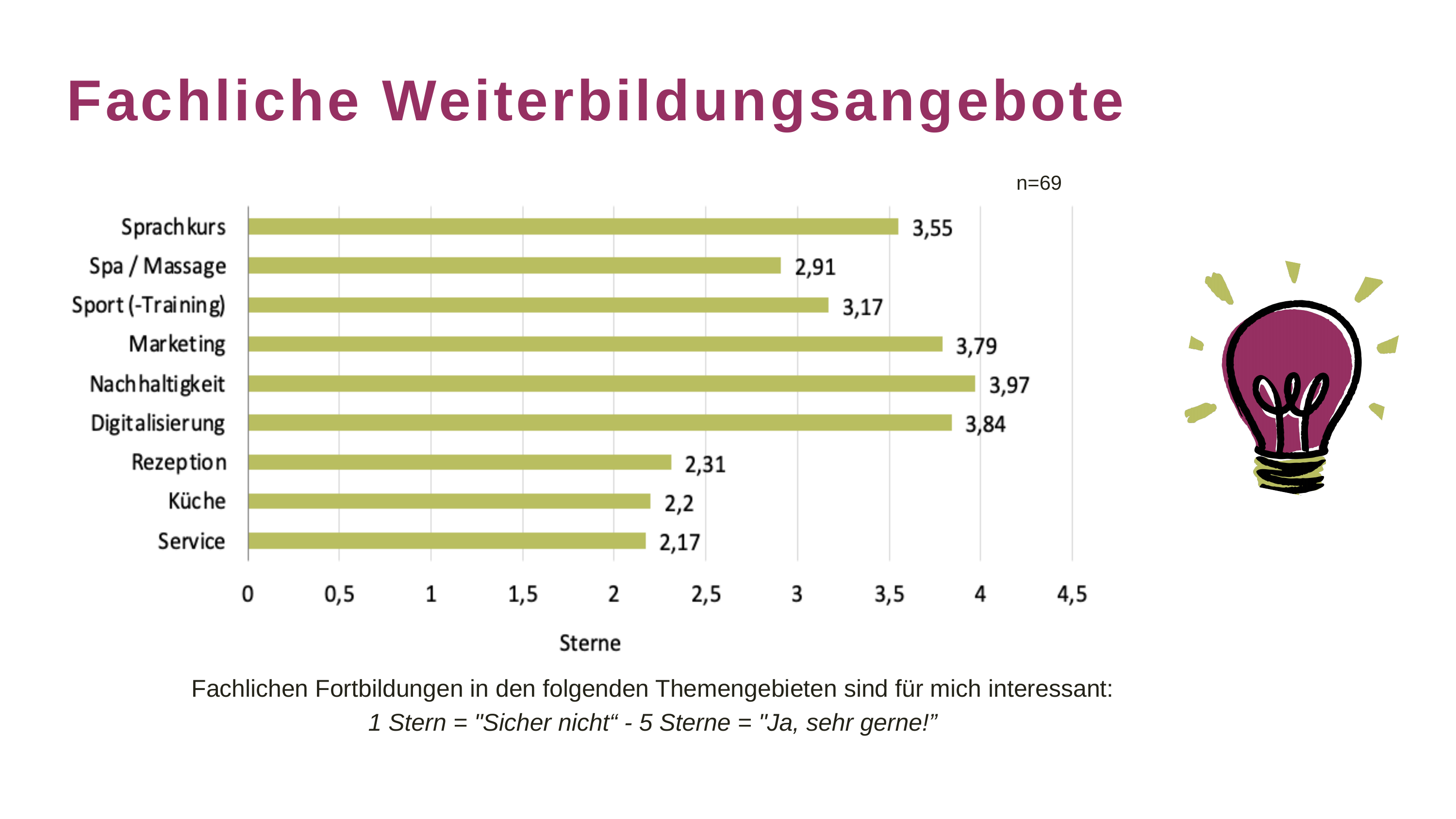

Fachliche Weiterbildungsangebote
n=69

Fachlichen Fortbildungen in den folgenden Themengebieten sind für mich interessant:
1 Stern = "Sicher nicht“ - 5 Sterne = "Ja, sehr gerne!”